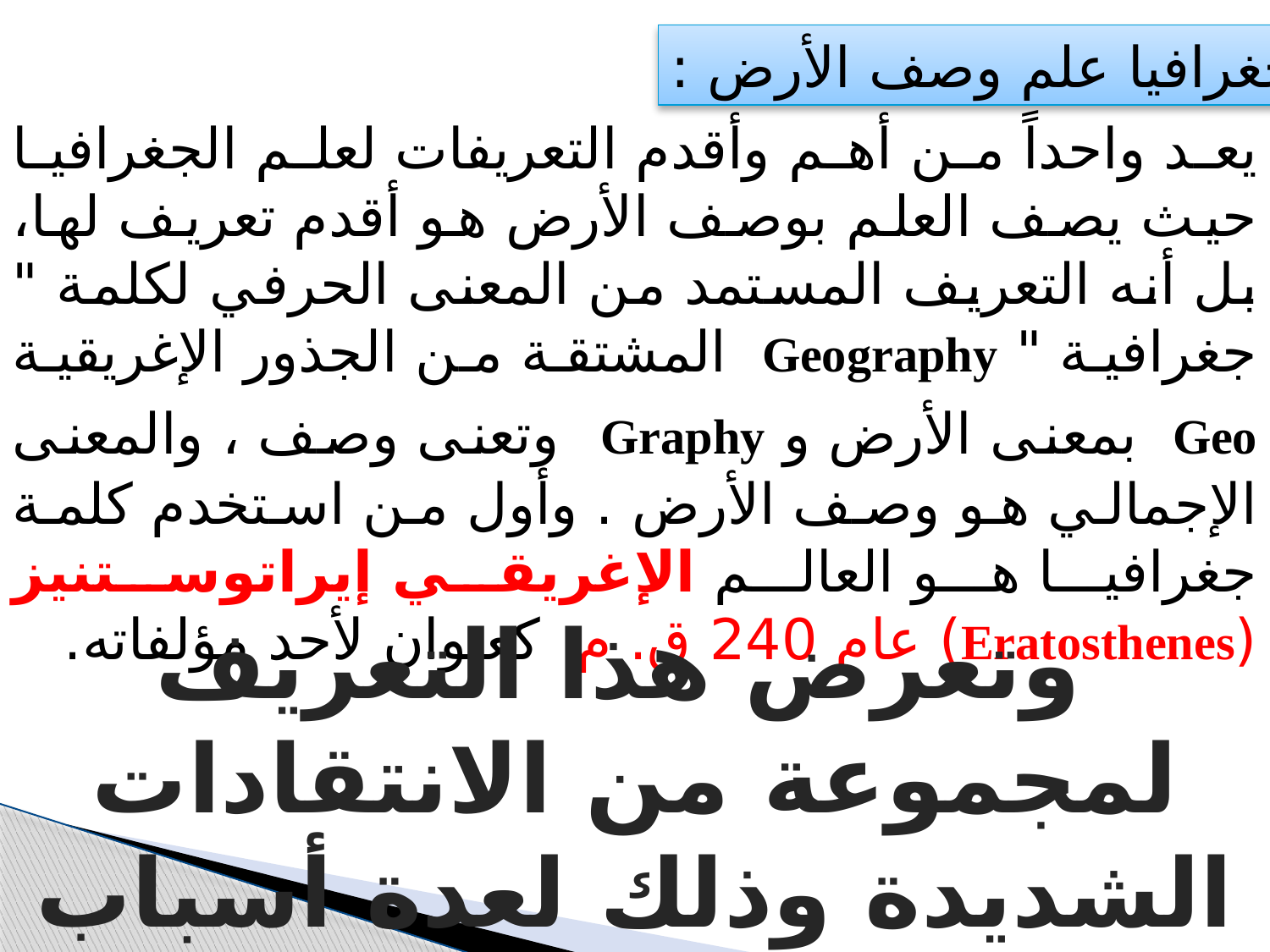

الجغرافيا علم وصف الأرض :
يعد واحداً من أهم وأقدم التعريفات لعلم الجغرافيا حيث يصف العلم بوصف الأرض هو أقدم تعريف لها، بل أنه التعريف المستمد من المعنى الحرفي لكلمة " جغرافية " Geography  المشتقة من الجذور الإغريقية Geo  بمعنى الأرض و Graphy  وتعنى وصف ، والمعنى الإجمالي هو وصف الأرض . وأول من استخدم كلمة جغرافيا هو العالم الإغريقي إيراتوستنيز (Eratosthenes) عام 240 ق. م  كعنوان لأحد مؤلفاته.
 وتعرض هذا التعريف لمجموعة من الانتقادات الشديدة وذلك لعدة أسباب منها :